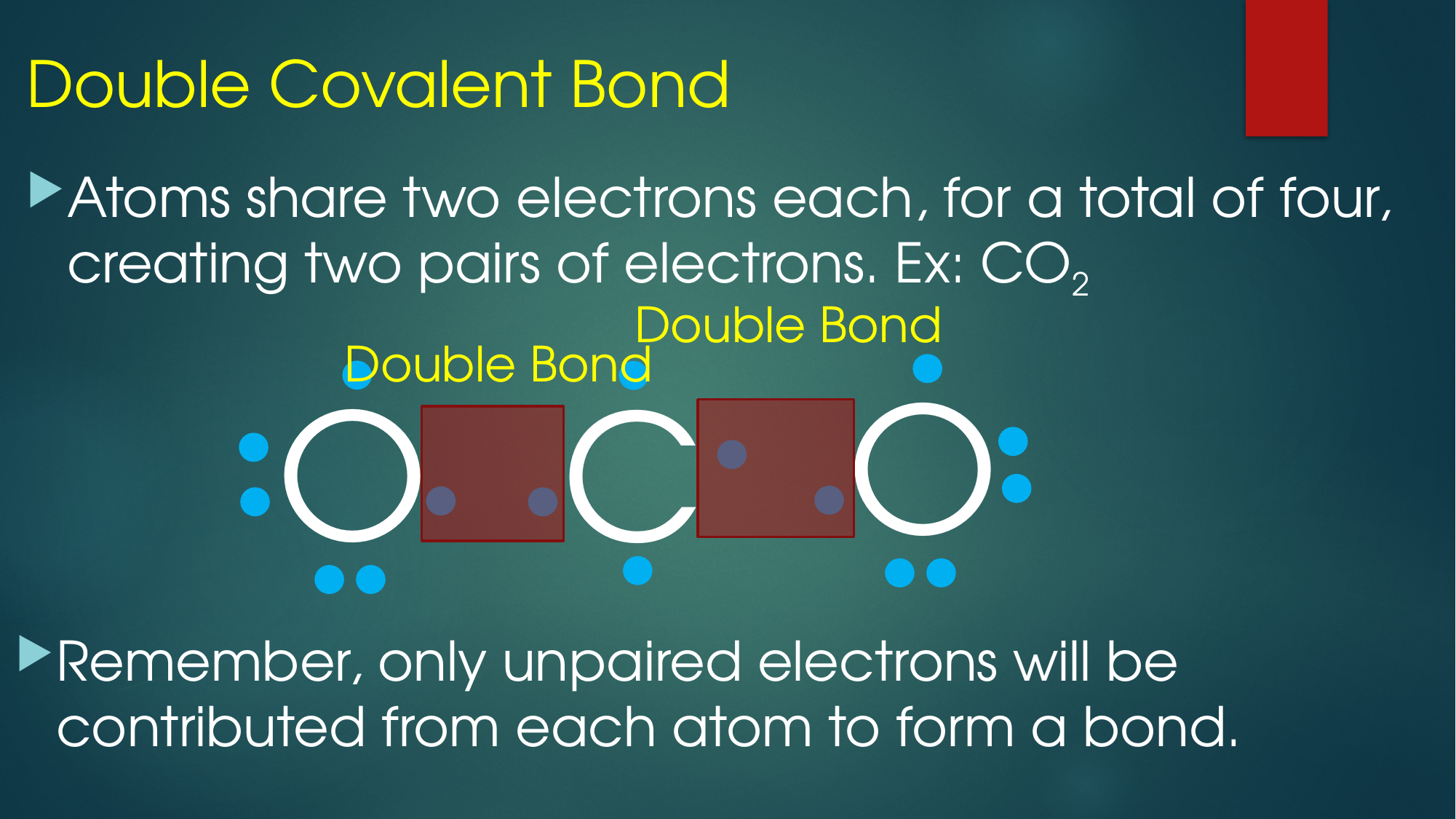

# Double Covalent Bond
Atoms share two electrons each, for a total of four, creating two pairs of electrons. Ex: CO2
Double Bond
Double Bond
O

O
C

Remember, only unpaired electrons will be contributed from each atom to form a bond.